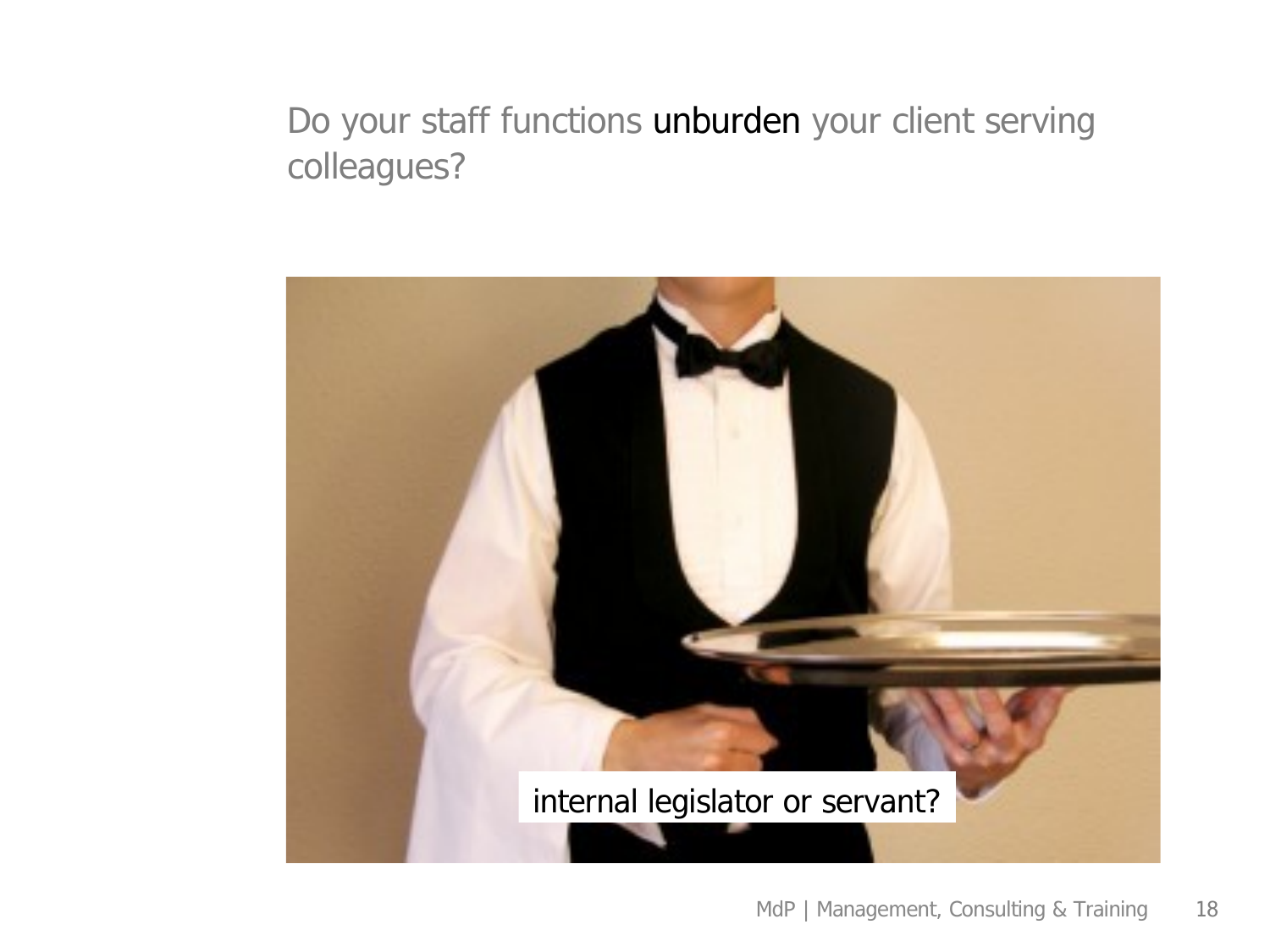

# Do your staff functions unburden your client serving colleagues?

internal legislator or servant?
MdP | Management, Consulting & Training
18